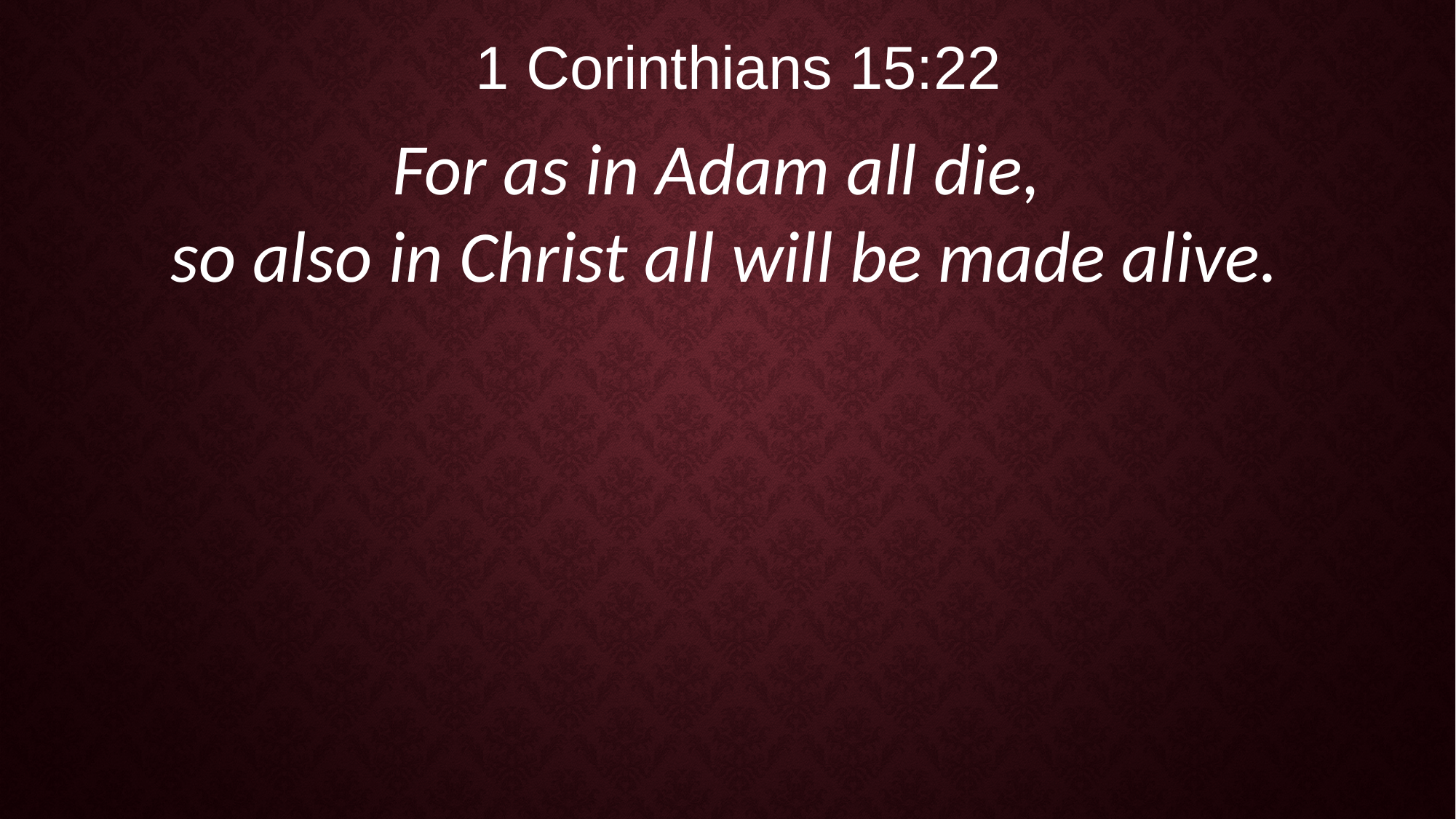

1 Corinthians 15:22
For as in Adam all die,
so also in Christ all will be made alive.